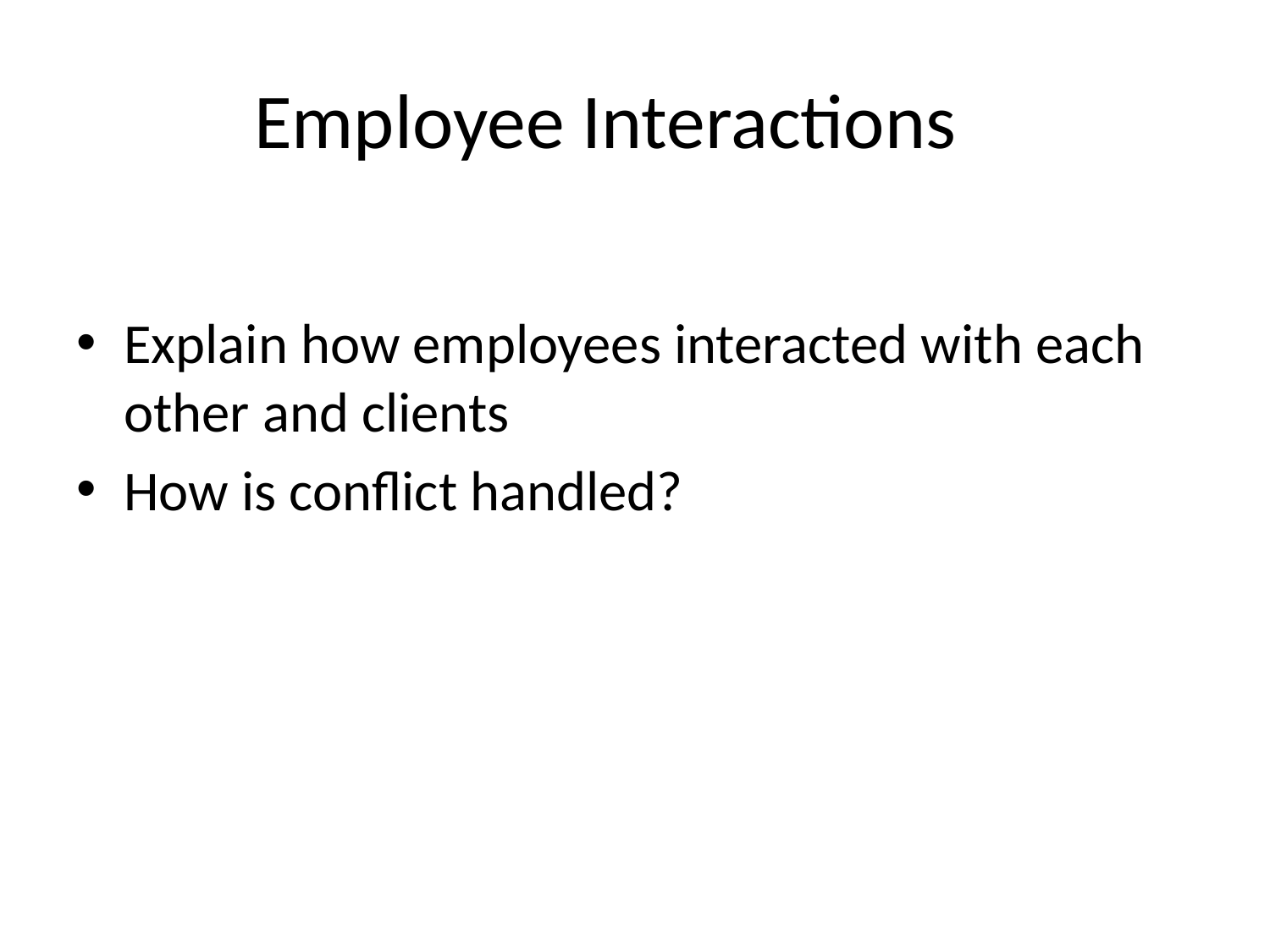

# Employee Interactions

Explain how employees interacted with each other and clients
How is conflict handled?